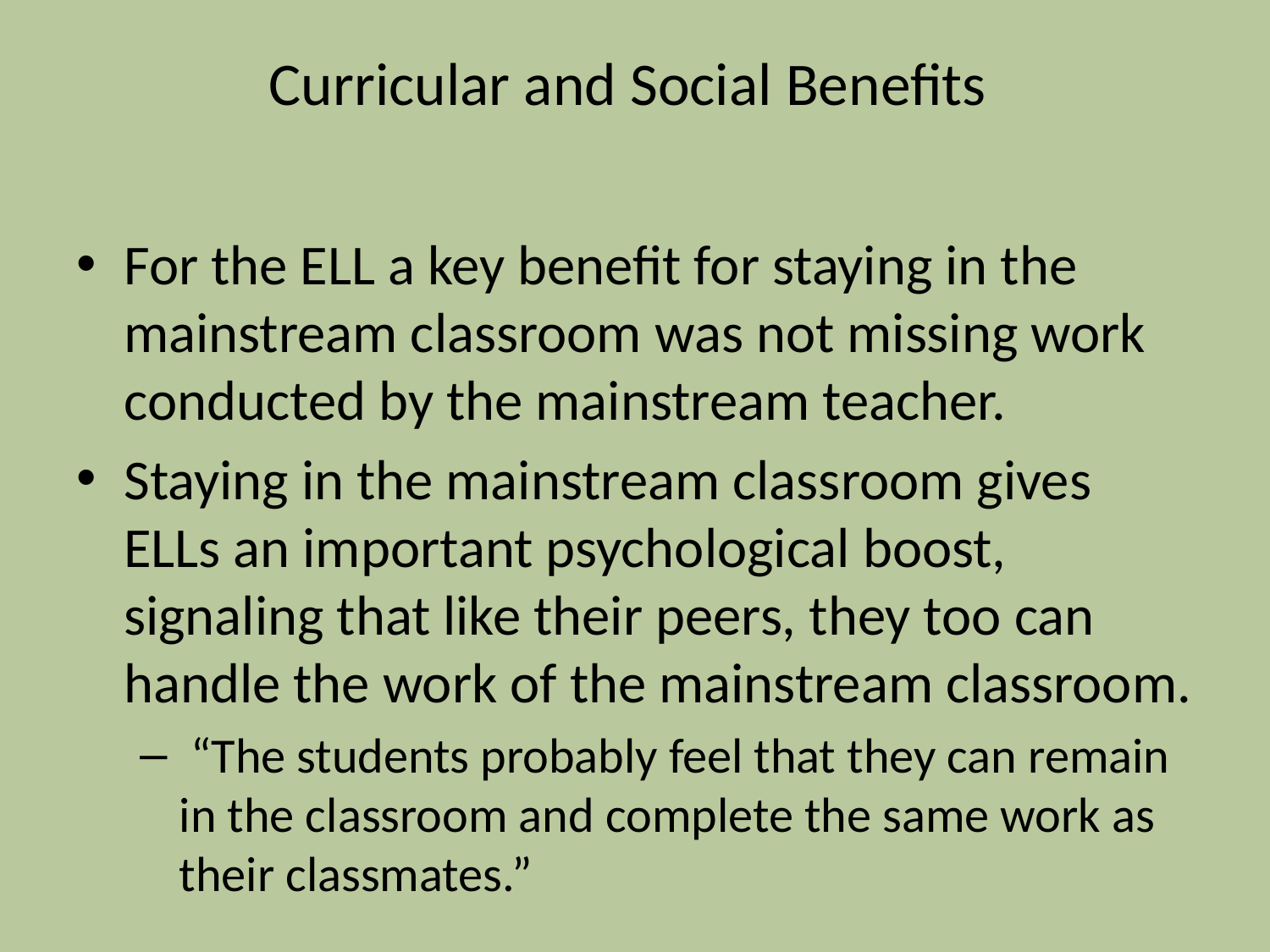

# Curricular and Social Benefits
For the ELL a key benefit for staying in the mainstream classroom was not missing work conducted by the mainstream teacher.
Staying in the mainstream classroom gives ELLs an important psychological boost, signaling that like their peers, they too can handle the work of the mainstream classroom.
 “The students probably feel that they can remain in the classroom and complete the same work as their classmates.”